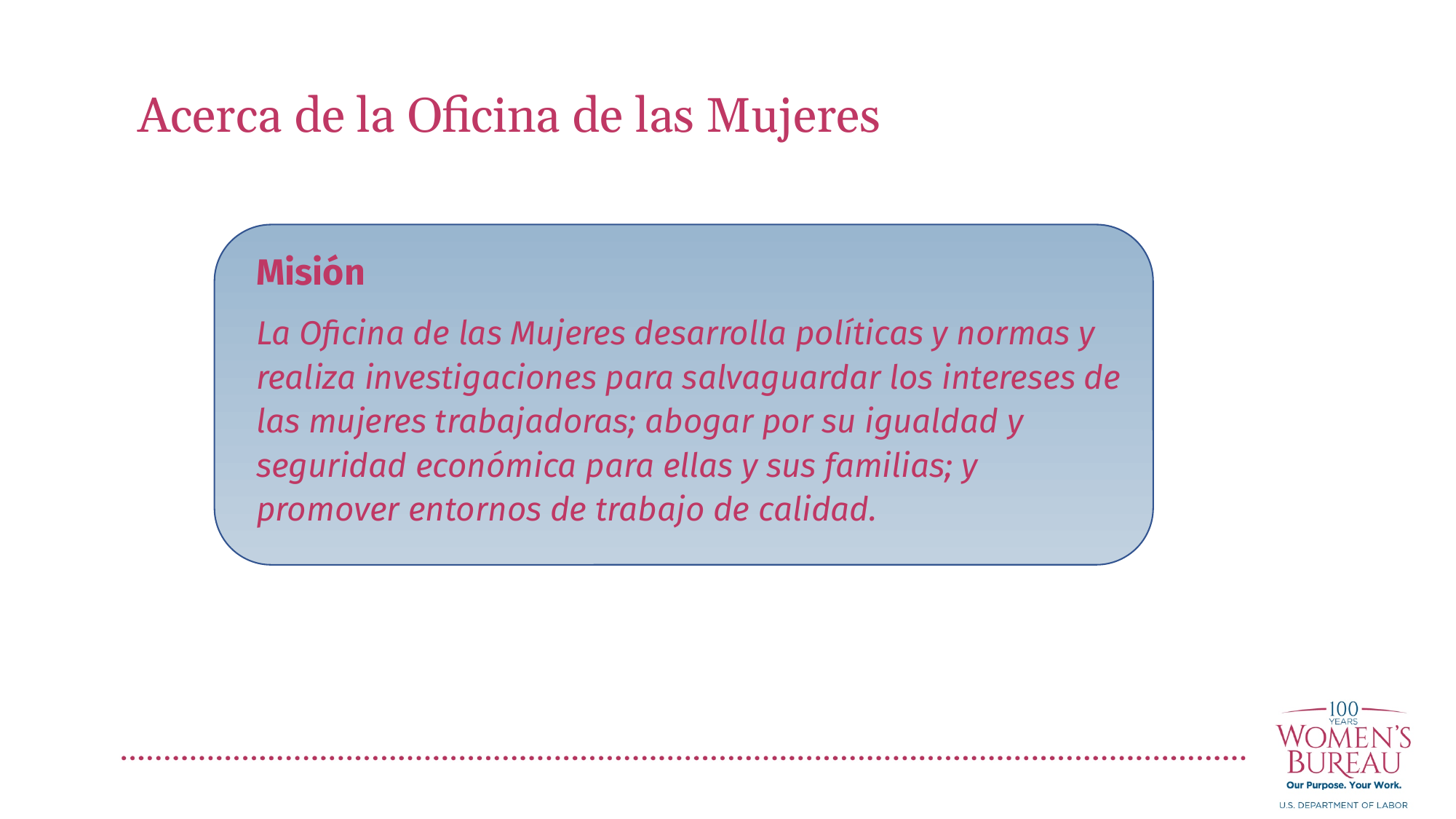

Acerca de la Oficina de las Mujeres

Misión
La Oficina de las Mujeres desarrolla políticas y normas y realiza investigaciones para salvaguardar los intereses de las mujeres trabajadoras; abogar por su igualdad y seguridad económica para ellas y sus familias; y promover entornos de trabajo de calidad.